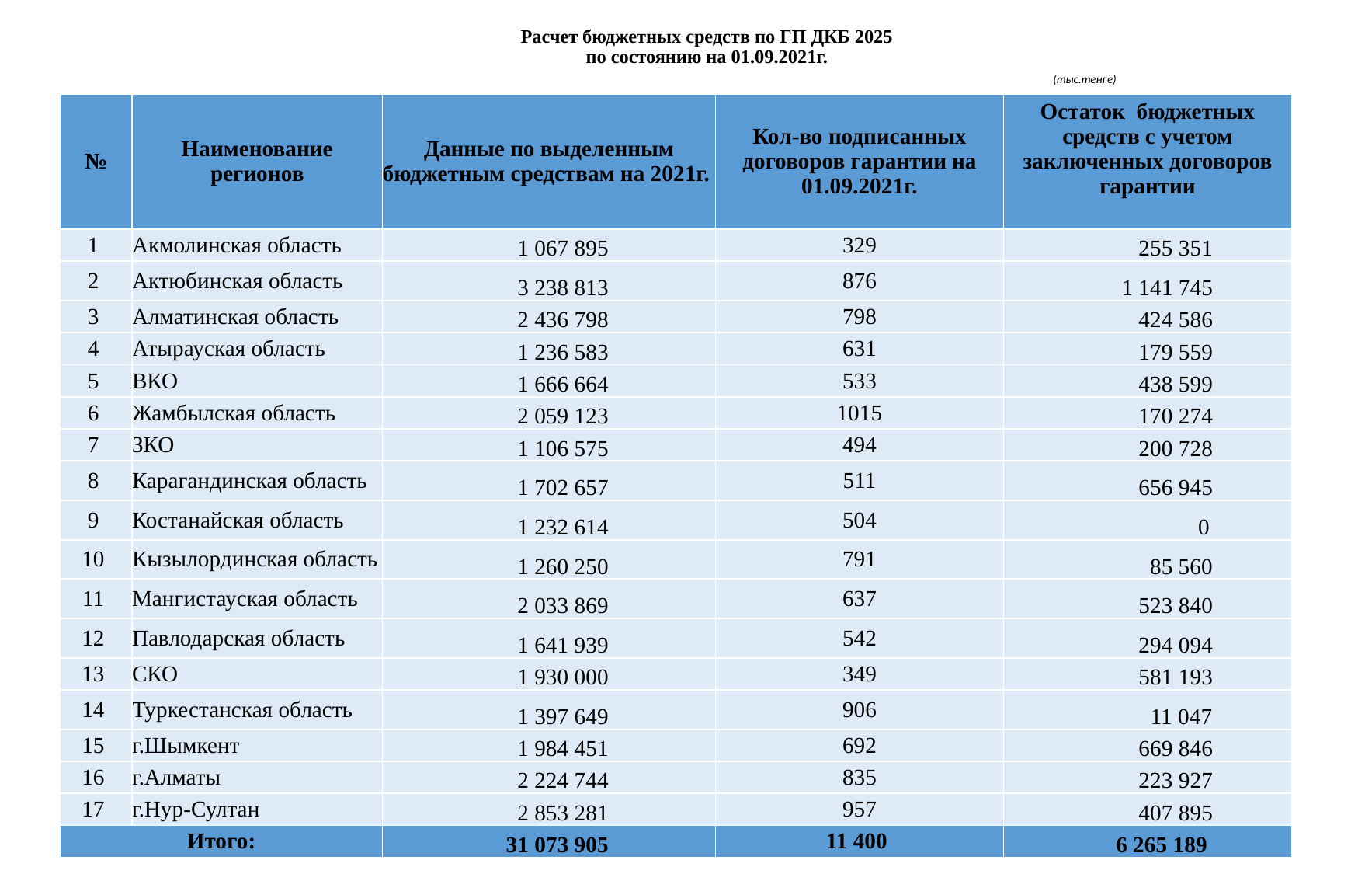

# Расчет бюджетных средств по ГП ДКБ 2025 по состоянию на 01.09.2021г. (тыс.тенге)
| № | Наименование регионов | Данные по выделенным бюджетным средствам на 2021г. | Кол-во подписанных договоров гарантии на 01.09.2021г. | Остаток бюджетных средств с учетом заключенных договоров гарантии |
| --- | --- | --- | --- | --- |
| 1 | Акмолинская область | 1 067 895 | 329 | 255 351 |
| 2 | Актюбинская область | 3 238 813 | 876 | 1 141 745 |
| 3 | Алматинская область | 2 436 798 | 798 | 424 586 |
| 4 | Атырауская область | 1 236 583 | 631 | 179 559 |
| 5 | ВКО | 1 666 664 | 533 | 438 599 |
| 6 | Жамбылская область | 2 059 123 | 1015 | 170 274 |
| 7 | ЗКО | 1 106 575 | 494 | 200 728 |
| 8 | Карагандинская область | 1 702 657 | 511 | 656 945 |
| 9 | Костанайская область | 1 232 614 | 504 | 0 |
| 10 | Кызылординская область | 1 260 250 | 791 | 85 560 |
| 11 | Мангистауская область | 2 033 869 | 637 | 523 840 |
| 12 | Павлодарская область | 1 641 939 | 542 | 294 094 |
| 13 | СКО | 1 930 000 | 349 | 581 193 |
| 14 | Туркестанская область | 1 397 649 | 906 | 11 047 |
| 15 | г.Шымкент | 1 984 451 | 692 | 669 846 |
| 16 | г.Алматы | 2 224 744 | 835 | 223 927 |
| 17 | г.Нур-Султан | 2 853 281 | 957 | 407 895 |
| Итого: |  | 31 073 905 | 11 400 | 6 265 189 |